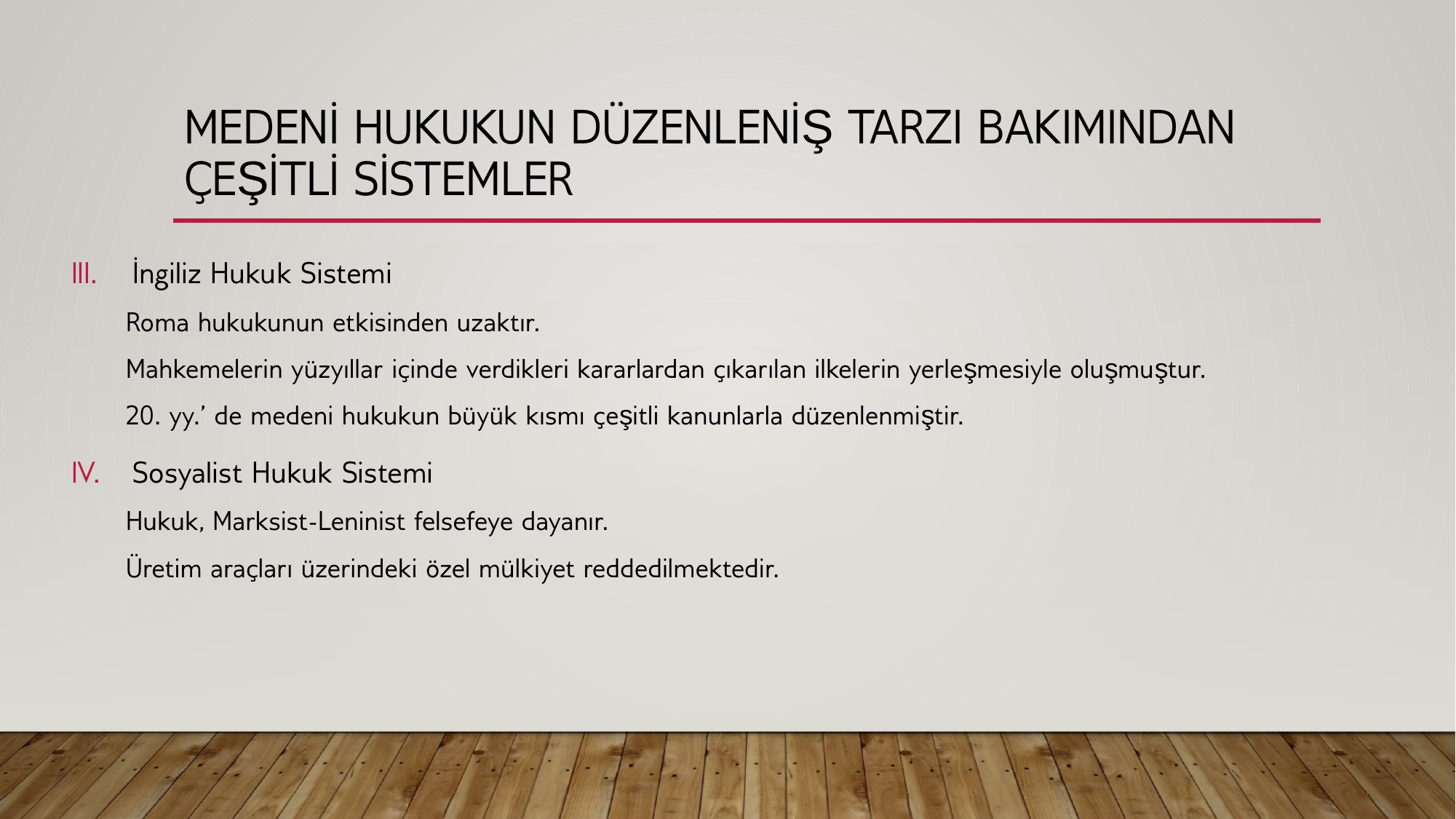

# MEDENİ HUKUKUN DÜZENLENİŞ TARZI BAKIMINDAN ÇEŞİTLİ SİSTEMLER
İngiliz Hukuk Sistemi
Roma hukukunun etkisinden uzaktır.
Mahkemelerin yüzyıllar içinde verdikleri kararlardan çıkarılan ilkelerin yerleşmesiyle oluşmuştur.
20. yy.’ de medeni hukukun büyük kısmı çeşitli kanunlarla düzenlenmiştir.
Sosyalist Hukuk Sistemi
Hukuk, Marksist-Leninist felsefeye dayanır.
Üretim araçları üzerindeki özel mülkiyet reddedilmektedir.